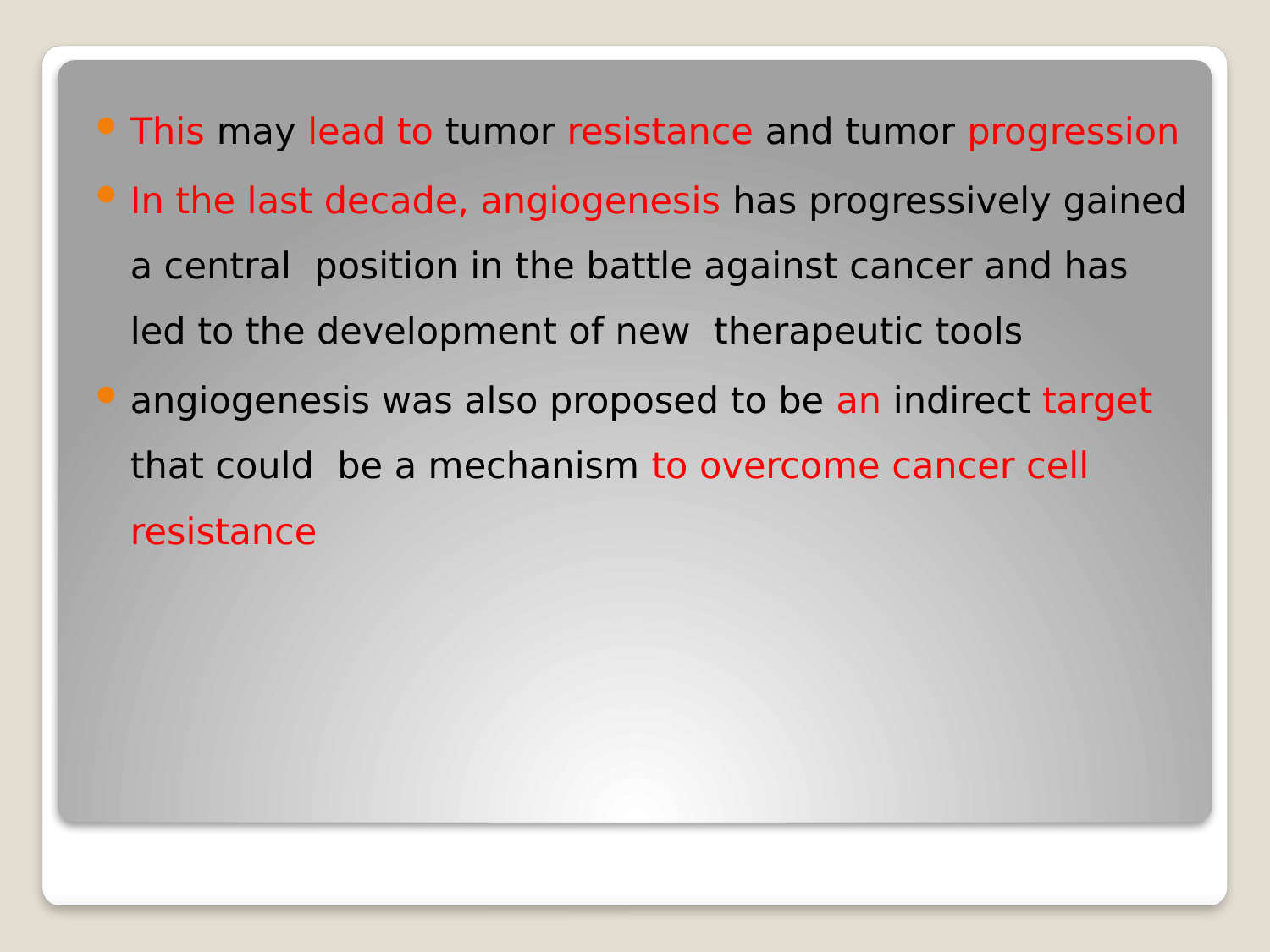

This may lead to tumor resistance and tumor progression
In the last decade, angiogenesis has progressively gained a central  position in the battle against cancer and has led to the development of new  therapeutic tools
angiogenesis was also proposed to be an indirect target that could  be a mechanism to overcome cancer cell resistance

#